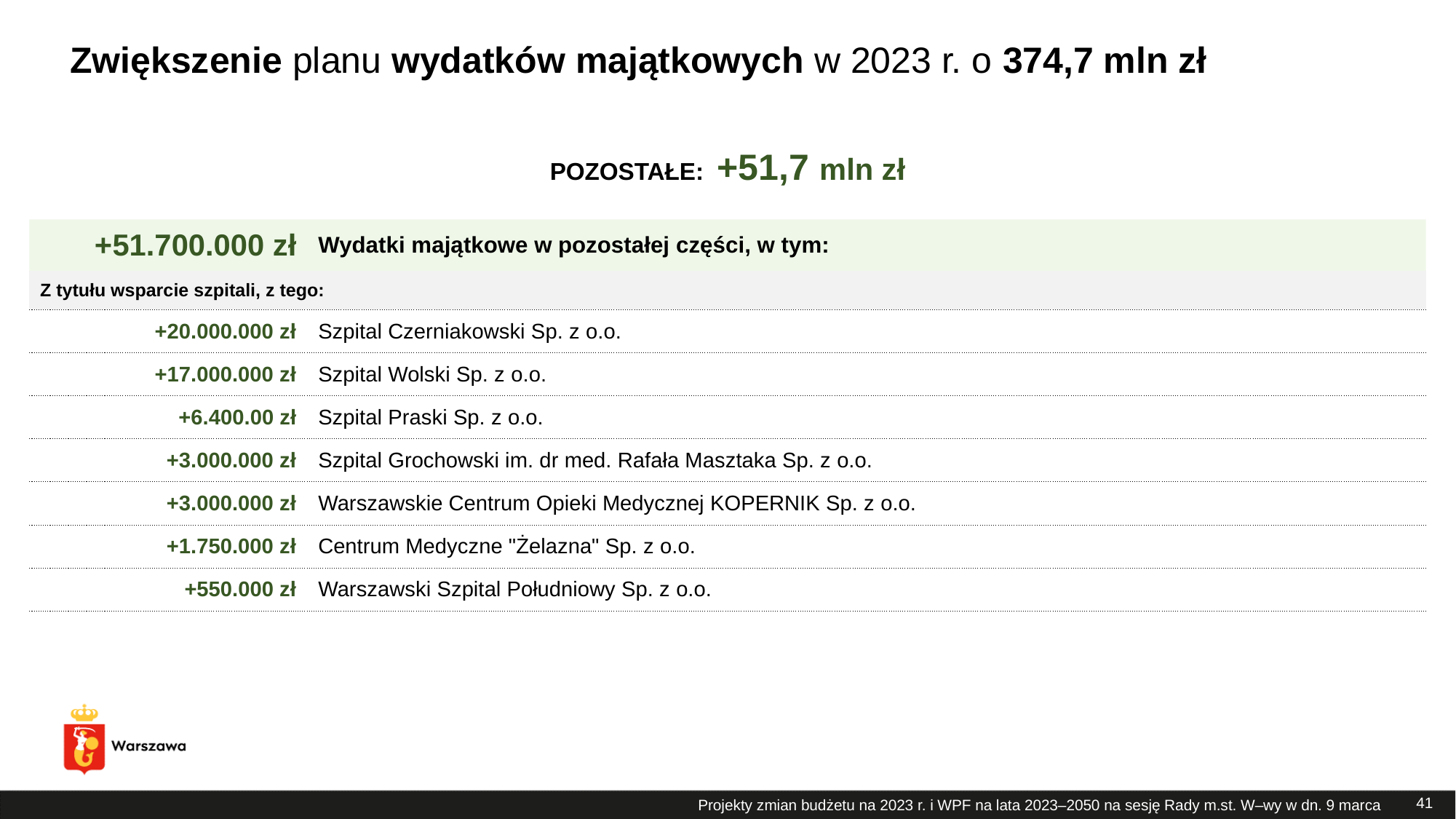

# Zwiększenie planu wydatków majątkowych w 2023 r. o 374,7 mln zł
POZOSTAŁE:  +51,7 mln zł
| +51.700.000 zł | Wydatki majątkowe w pozostałej części, w tym: |
| --- | --- |
| Z tytułu wsparcie szpitali, z tego: |  |
| +20.000.000 zł | Szpital Czerniakowski Sp. z o.o. |
| +17.000.000 zł | Szpital Wolski Sp. z o.o. |
| +6.400.00 zł | Szpital Praski Sp. z o.o. |
| +3.000.000 zł | Szpital Grochowski im. dr med. Rafała Masztaka Sp. z o.o. |
| +3.000.000 zł | Warszawskie Centrum Opieki Medycznej KOPERNIK Sp. z o.o. |
| +1.750.000 zł | Centrum Medyczne "Żelazna" Sp. z o.o. |
| +550.000 zł | Warszawski Szpital Południowy Sp. z o.o. |
41
Projekty zmian budżetu na 2023 r. i WPF na lata 2023–2050 na sesję Rady m.st. W–wy w dn. 9 marca